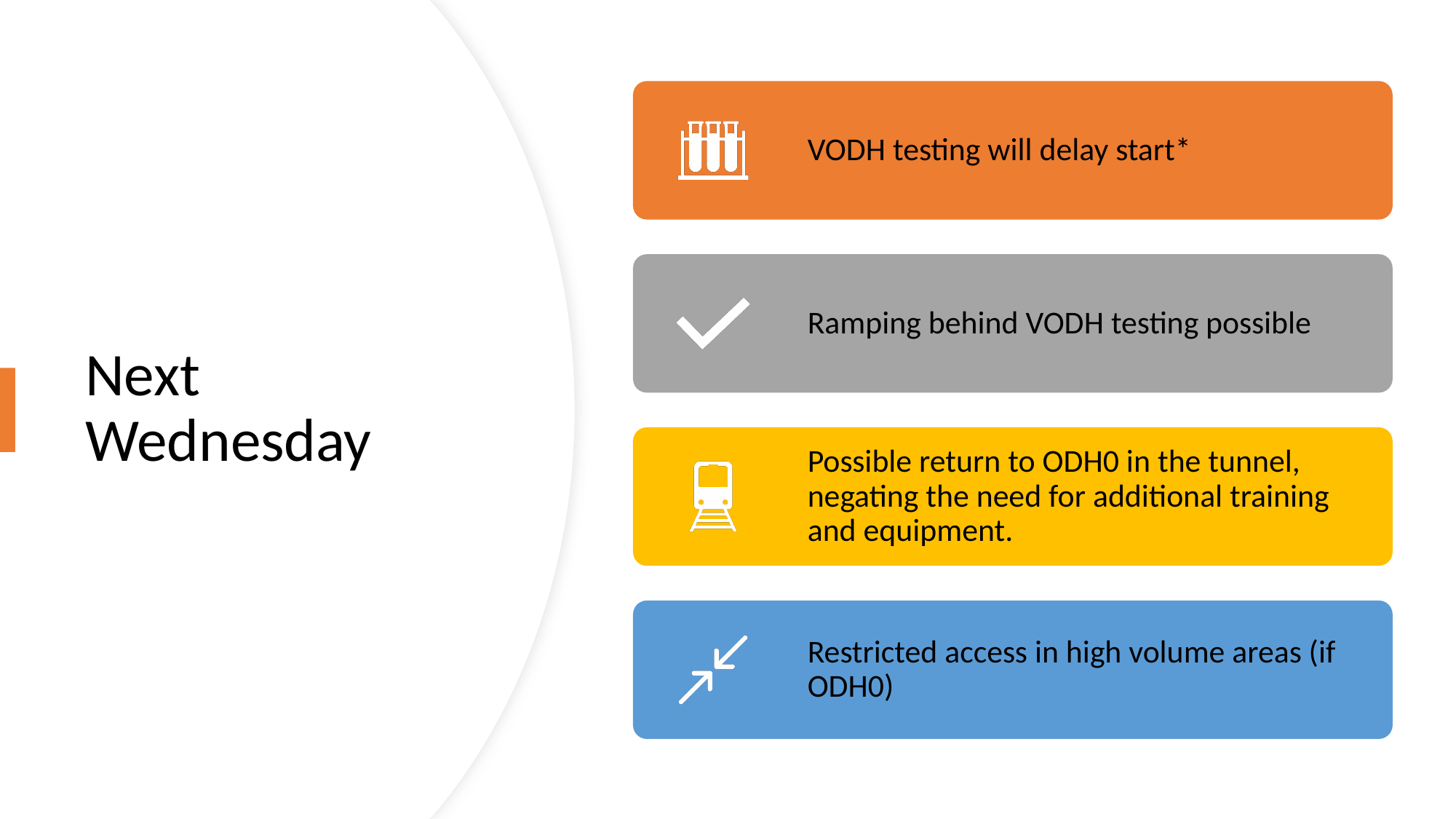

VODH testing will delay start*
Ramping behind VODH testing possible
Possible return to ODH0 in the tunnel, negating the need for additional training and equipment.
Restricted access in high volume areas (if ODH0)
# Next Wednesday